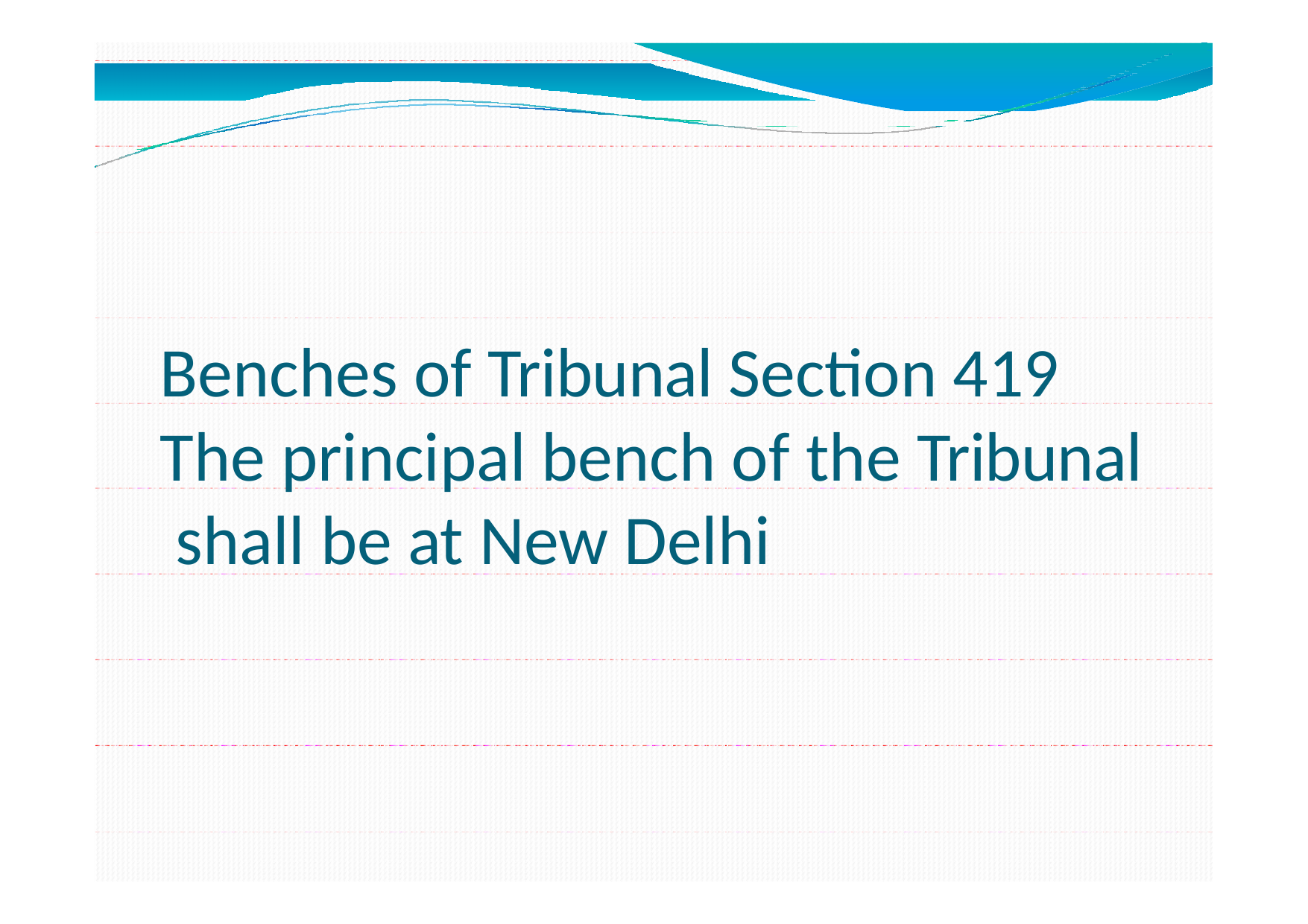

# Benches of Tribunal Section 419  The principal bench of the Tribunal  shall be at New Delhi